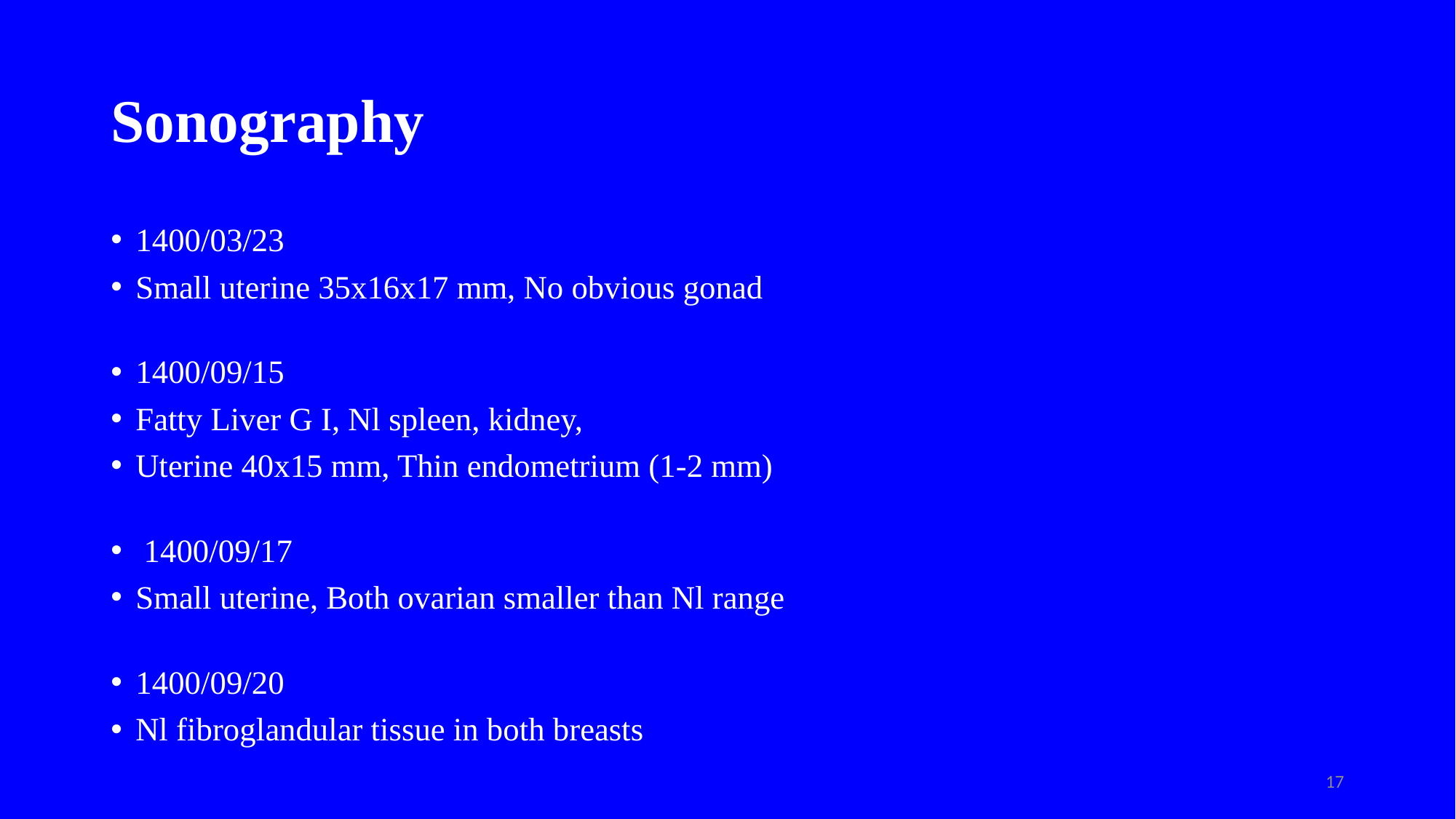

# Sonography
1400/03/23
Small uterine 35x16x17 mm, No obvious gonad

1400/09/15
Fatty Liver G I, Nl spleen, kidney,
Uterine 40x15 mm, Thin endometrium (1-2 mm)

 1400/09/17
Small uterine, Both ovarian smaller than Nl range

1400/09/20
Nl fibroglandular tissue in both breasts

17